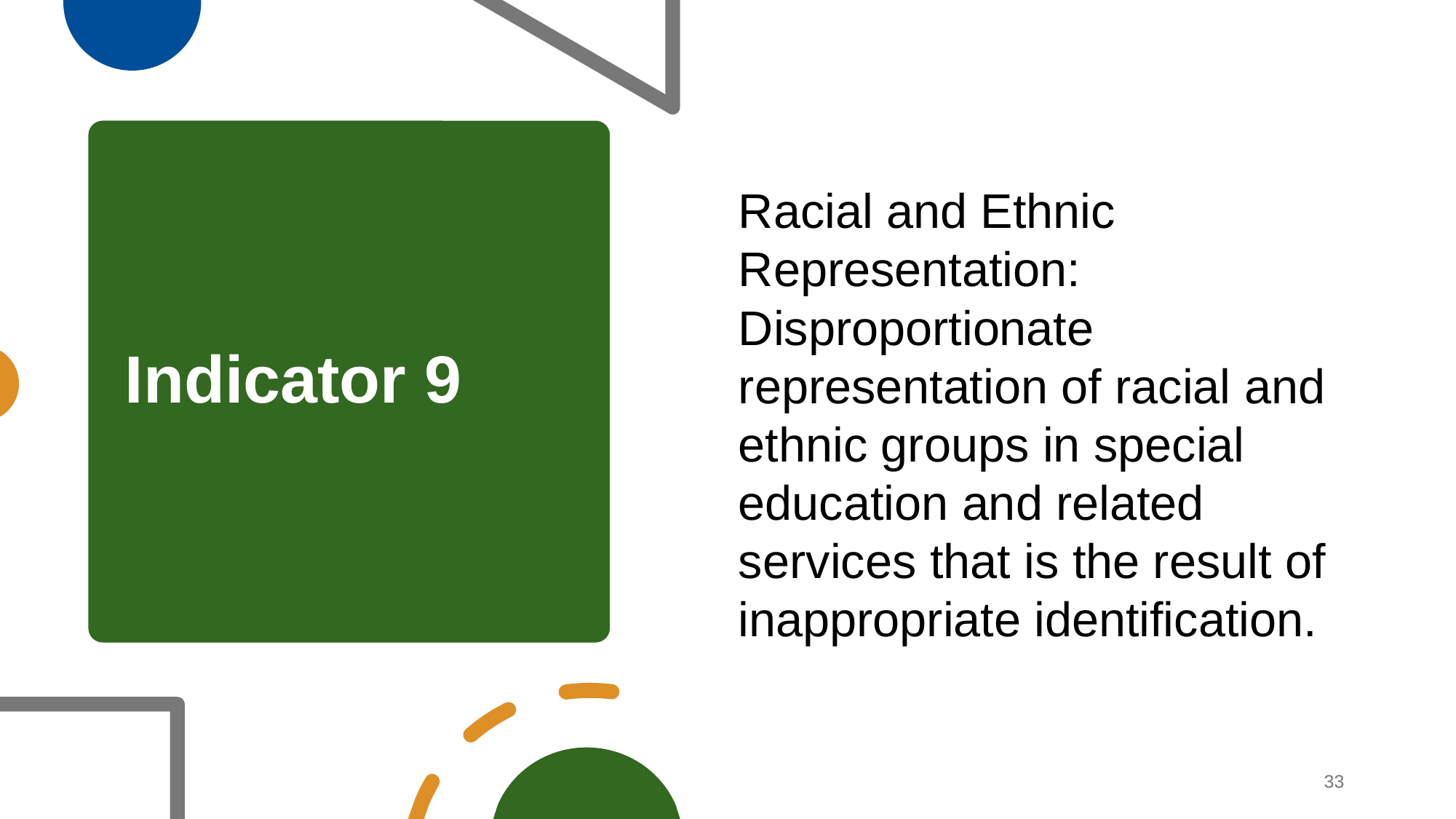

Racial and Ethnic Representation: Disproportionate representation of racial and ethnic groups in special education and related services that is the result of inappropriate identification.

# Indicator 9

33